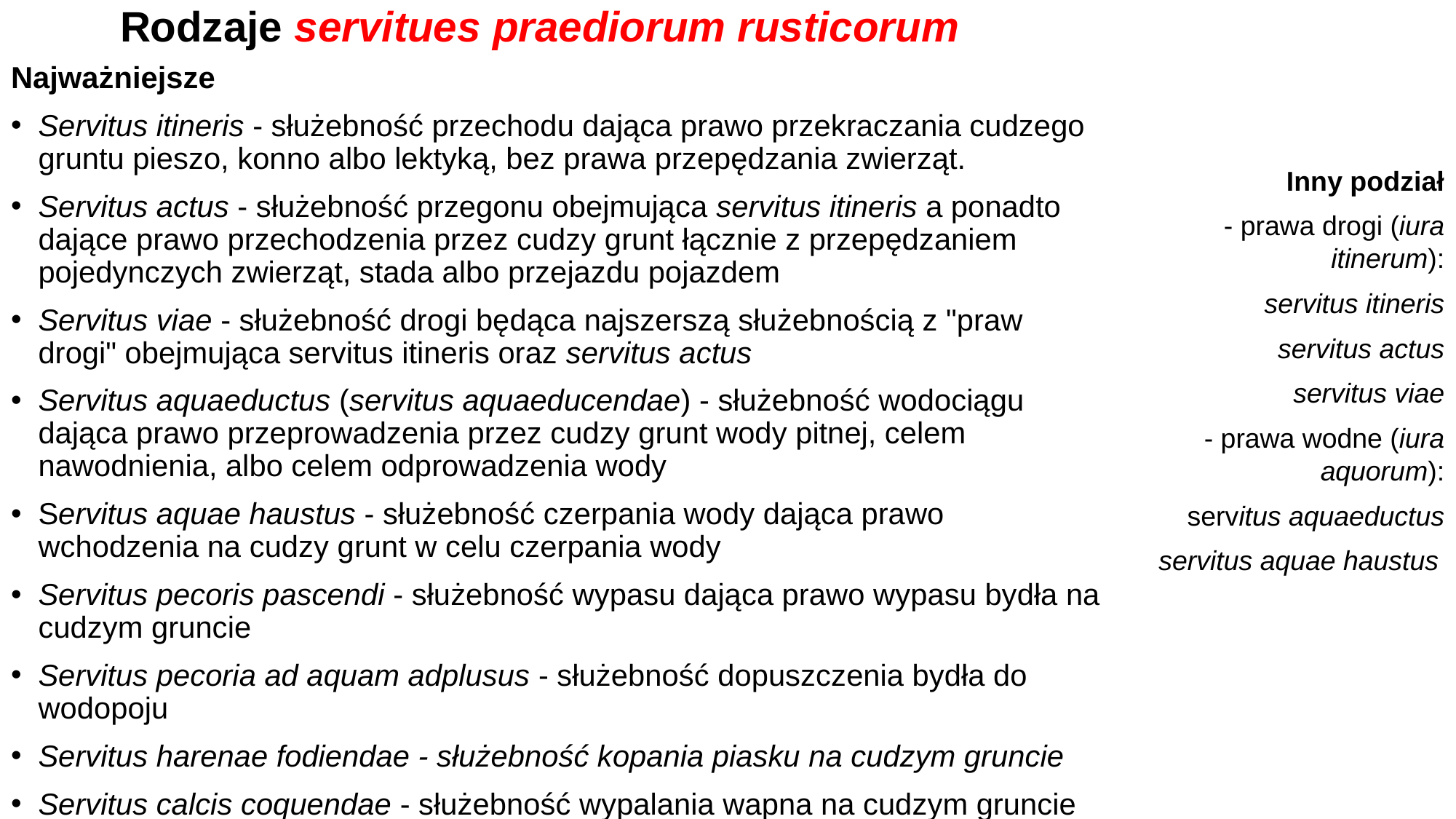

# Rodzaje servitues praediorum rusticorum
Najważniejsze
Servitus itineris - służebność przechodu dająca prawo przekraczania cudzego gruntu pieszo, konno albo lektyką, bez prawa przepędzania zwierząt.
Servitus actus - służebność przegonu obejmująca servitus itineris a ponadto dające prawo przechodzenia przez cudzy grunt łącznie z przepędzaniem pojedynczych zwierząt, stada albo przejazdu pojazdem
Servitus viae - służebność drogi będąca najszerszą służebnością z "praw drogi" obejmująca servitus itineris oraz servitus actus
Servitus aquaeductus (servitus aquaeducendae) - służebność wodociągu dająca prawo przeprowadzenia przez cudzy grunt wody pitnej, celem nawodnienia, albo celem odprowadzenia wody
Servitus aquae haustus - służebność czerpania wody dająca prawo wchodzenia na cudzy grunt w celu czerpania wody
Servitus pecoris pascendi - służebność wypasu dająca prawo wypasu bydła na cudzym gruncie
Servitus pecoria ad aquam adplusus - służebność dopuszczenia bydła do wodopoju
Servitus harenae fodiendae - służebność kopania piasku na cudzym gruncie
Servitus calcis coquendae - służebność wypalania wapna na cudzym gruncie
Inny podział
- prawa drogi (iura itinerum):
servitus itineris
servitus actus
servitus viae
- prawa wodne (iura aquorum):
servitus aquaeductus
 servitus aquae haustus